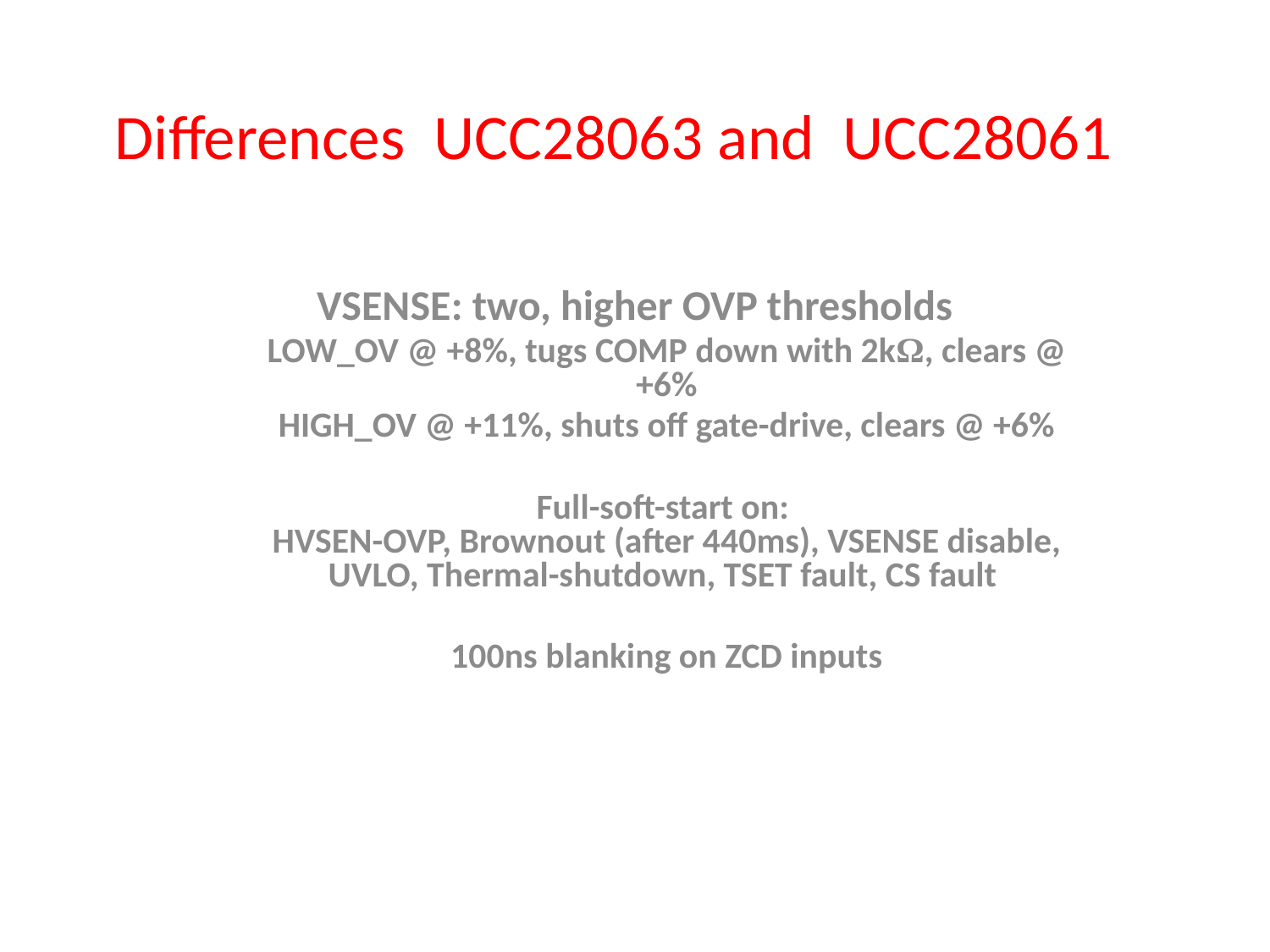

# Differences  UCC28063 and  UCC28061

VSENSE: two, higher OVP thresholds
LOW_OV @ +8%, tugs COMP down with 2kΩ, clears @ +6%
HIGH_OV @ +11%, shuts off gate-drive, clears @ +6%

Full-soft-start on:
HVSEN-OVP, Brownout (after 440ms), VSENSE disable, UVLO, Thermal-shutdown, TSET fault, CS fault

100ns blanking on ZCD inputs